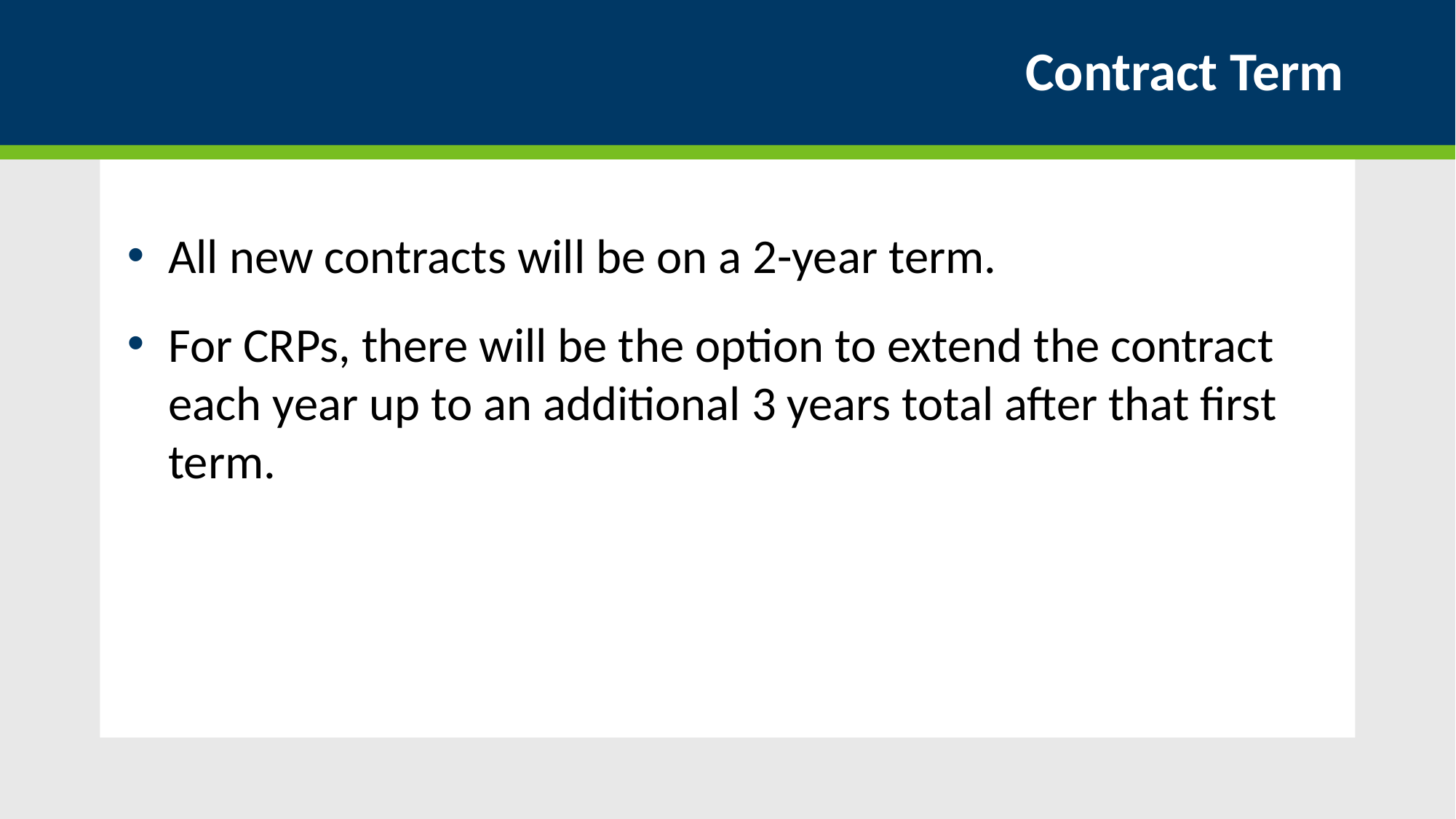

# Contract Term
All new contracts will be on a 2-year term.
For CRPs, there will be the option to extend the contract each year up to an additional 3 years total after that first term.